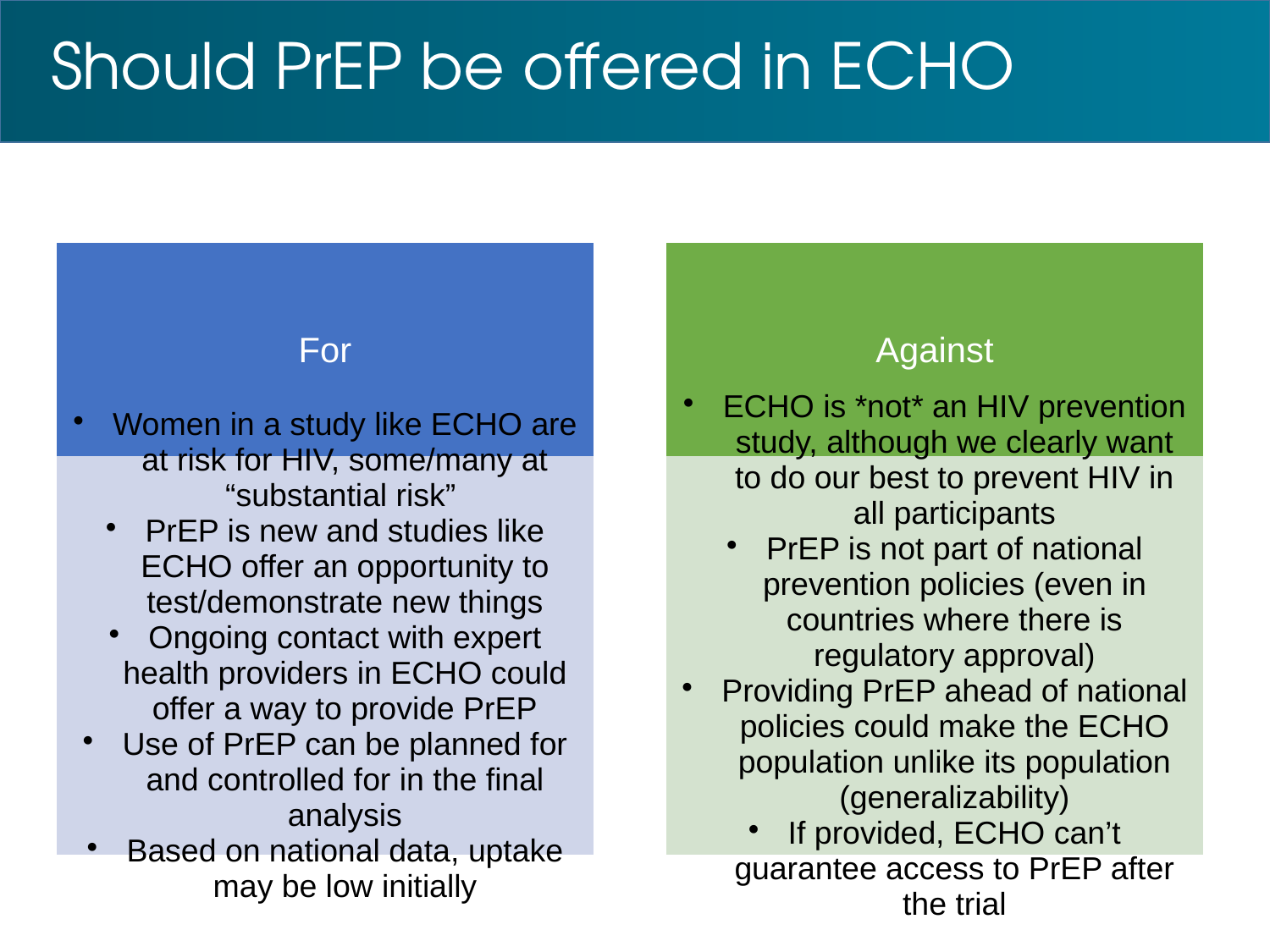

# Should PrEP be offered in ECHO
For
Women in a study like ECHO are at risk for HIV, some/many at “substantial risk”
Against
ECHO is *not* an HIV prevention study, although we clearly want to do our best to prevent HIV in all participants
PrEP is new and studies like ECHO offer an opportunity to test/demonstrate new things
Ongoing contact with expert health providers in ECHO could offer a way to provide PrEP
Use of PrEP can be planned for and controlled for in the final analysis
PrEP is not part of national prevention policies (even in countries where there is regulatory approval)
Providing PrEP ahead of national policies could make the ECHO population unlike its population (generalizability)
If provided, ECHO can’t guarantee access to PrEP after the trial
Based on national data, uptake may be low initially